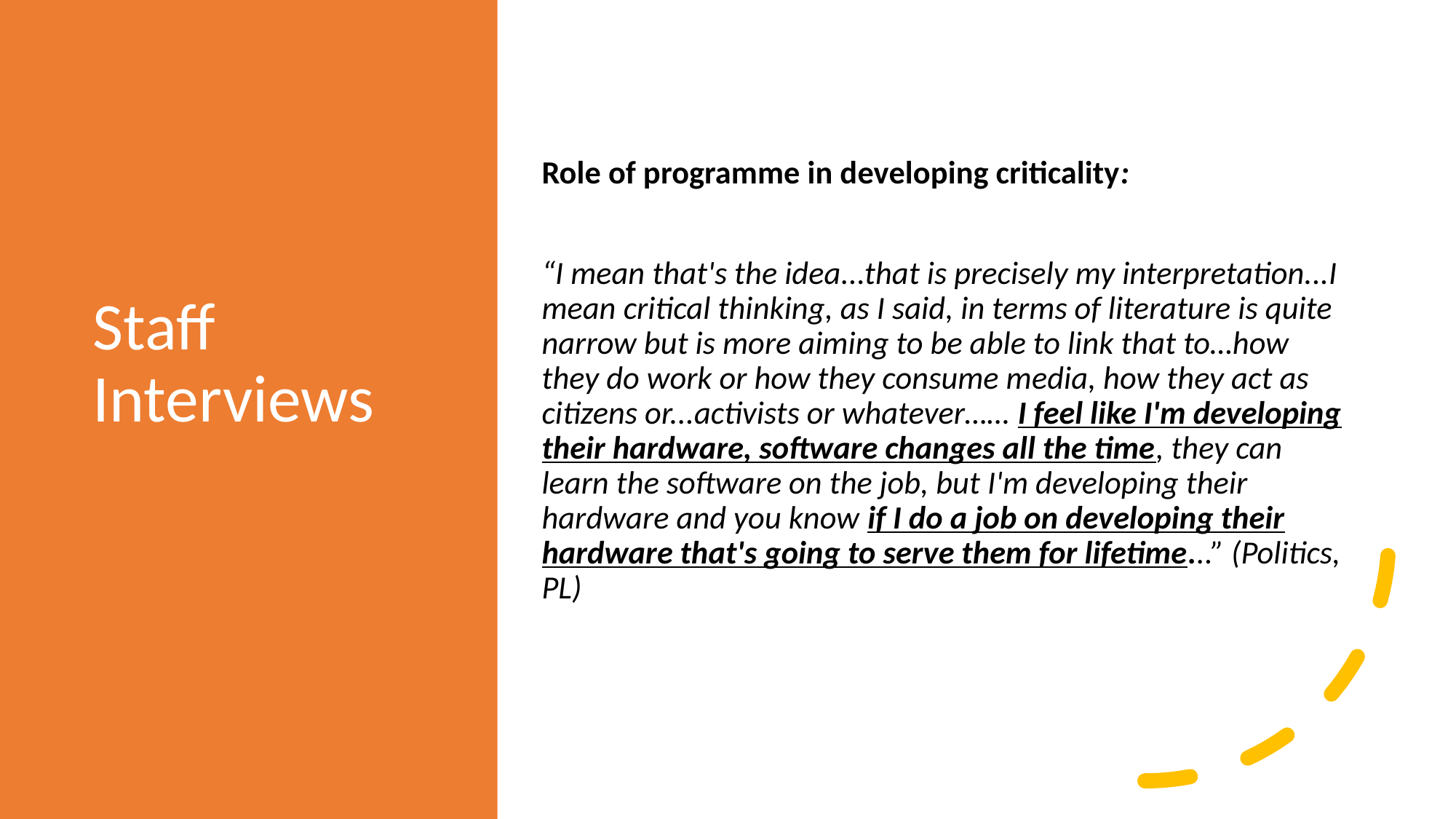

# Staff Interviews

Role of programme in developing criticality:

“I mean that's the idea...that is precisely my interpretation...I mean critical thinking, as I said, in terms of literature is quite narrow but is more aiming to be able to link that to…how they do work or how they consume media, how they act as citizens or...activists or whatever…… I feel like I'm developing their hardware, software changes all the time, they can learn the software on the job, but I'm developing their hardware and you know if I do a job on developing their hardware that's going to serve them for lifetime...” (Politics, PL)